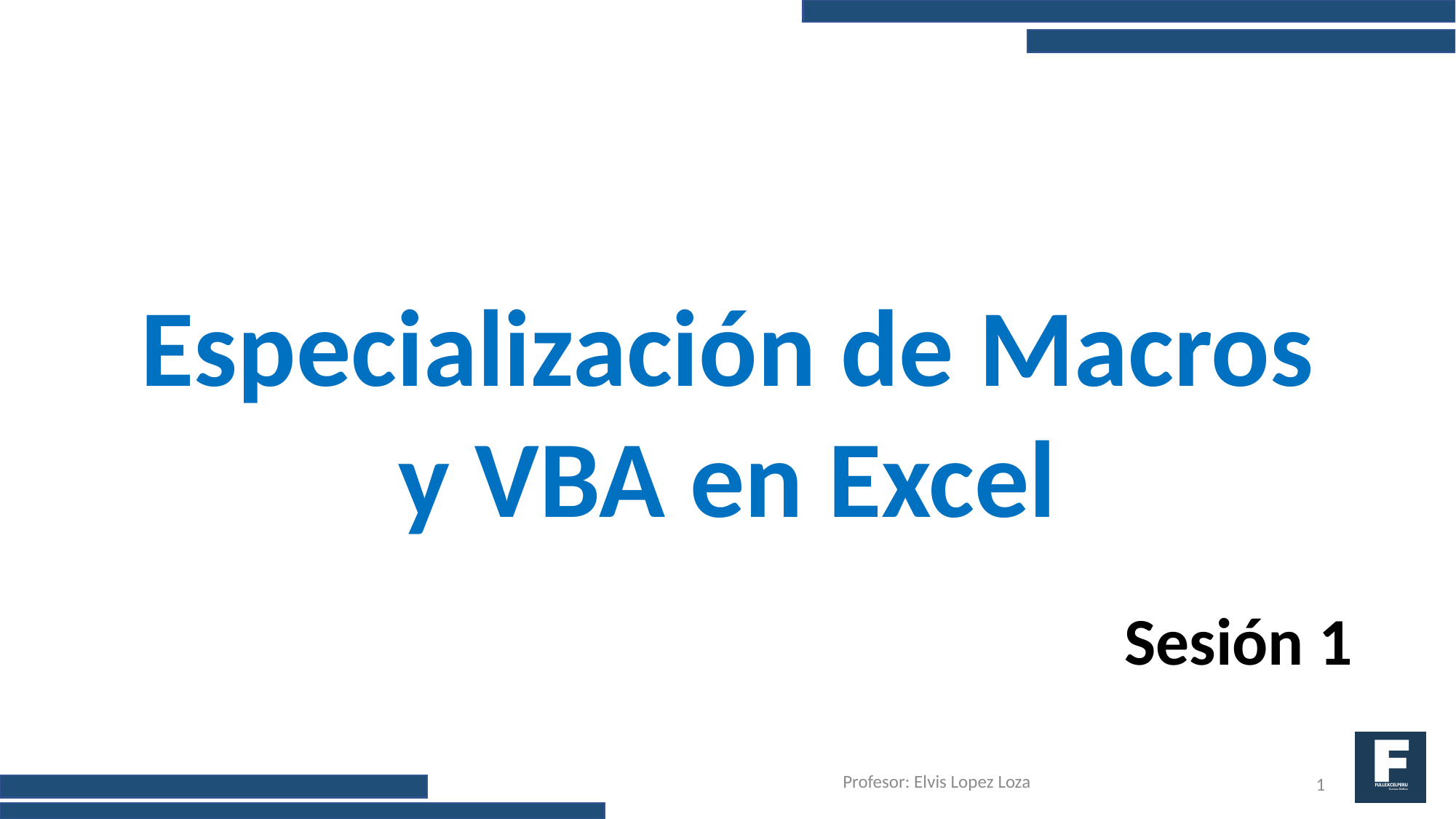

Especialización de Macros y VBA en Excel
Sesión 1
Profesor: Elvis Lopez Loza
1